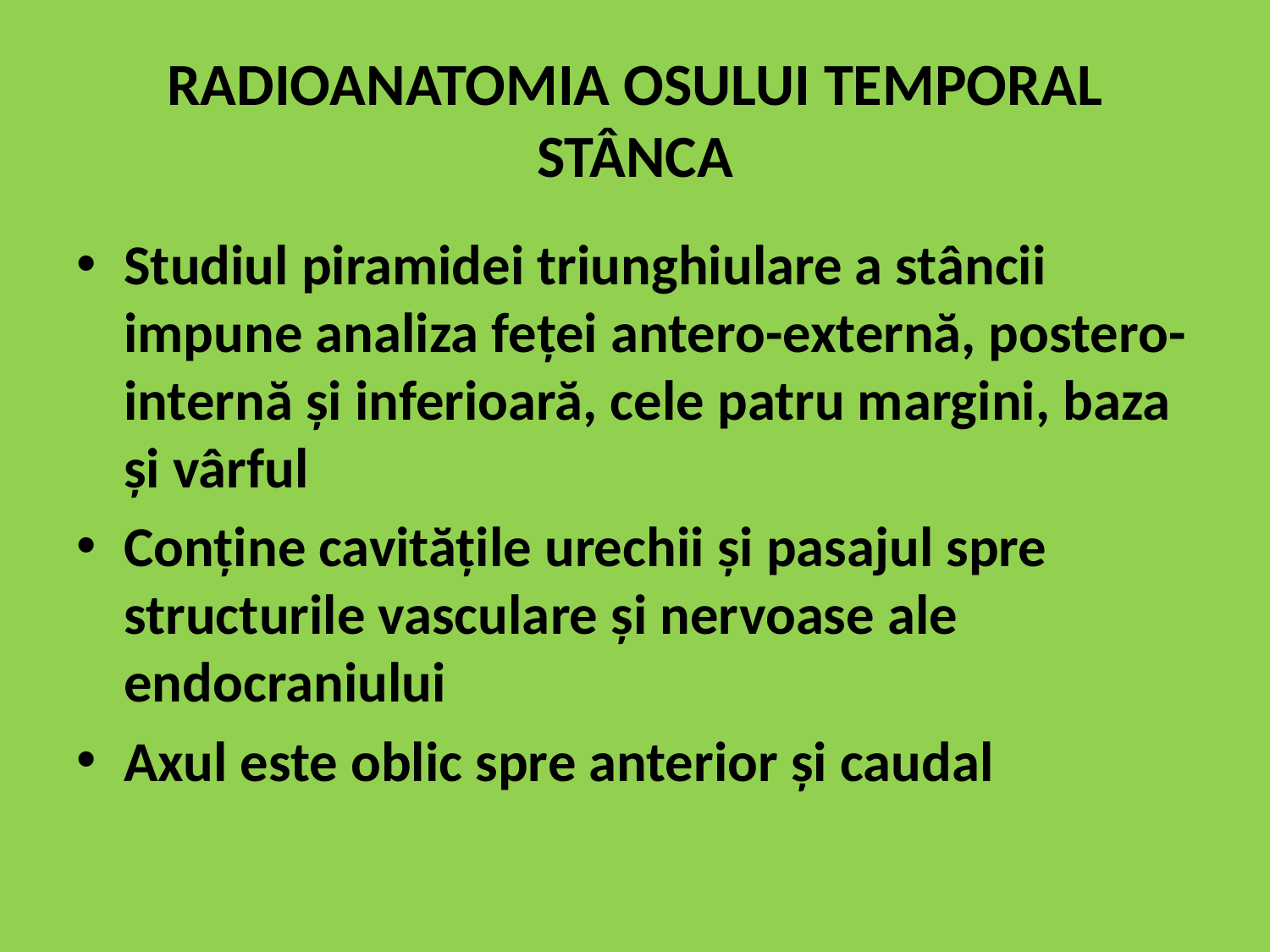

# RADIOANATOMIA OSULUI TEMPORAL STÂNCA
Studiul piramidei triunghiulare a stâncii impune analiza feței antero-externă, postero-internă și inferioară, cele patru margini, baza și vârful
Conține cavitățile urechii și pasajul spre structurile vasculare și nervoase ale endocraniului
Axul este oblic spre anterior și caudal